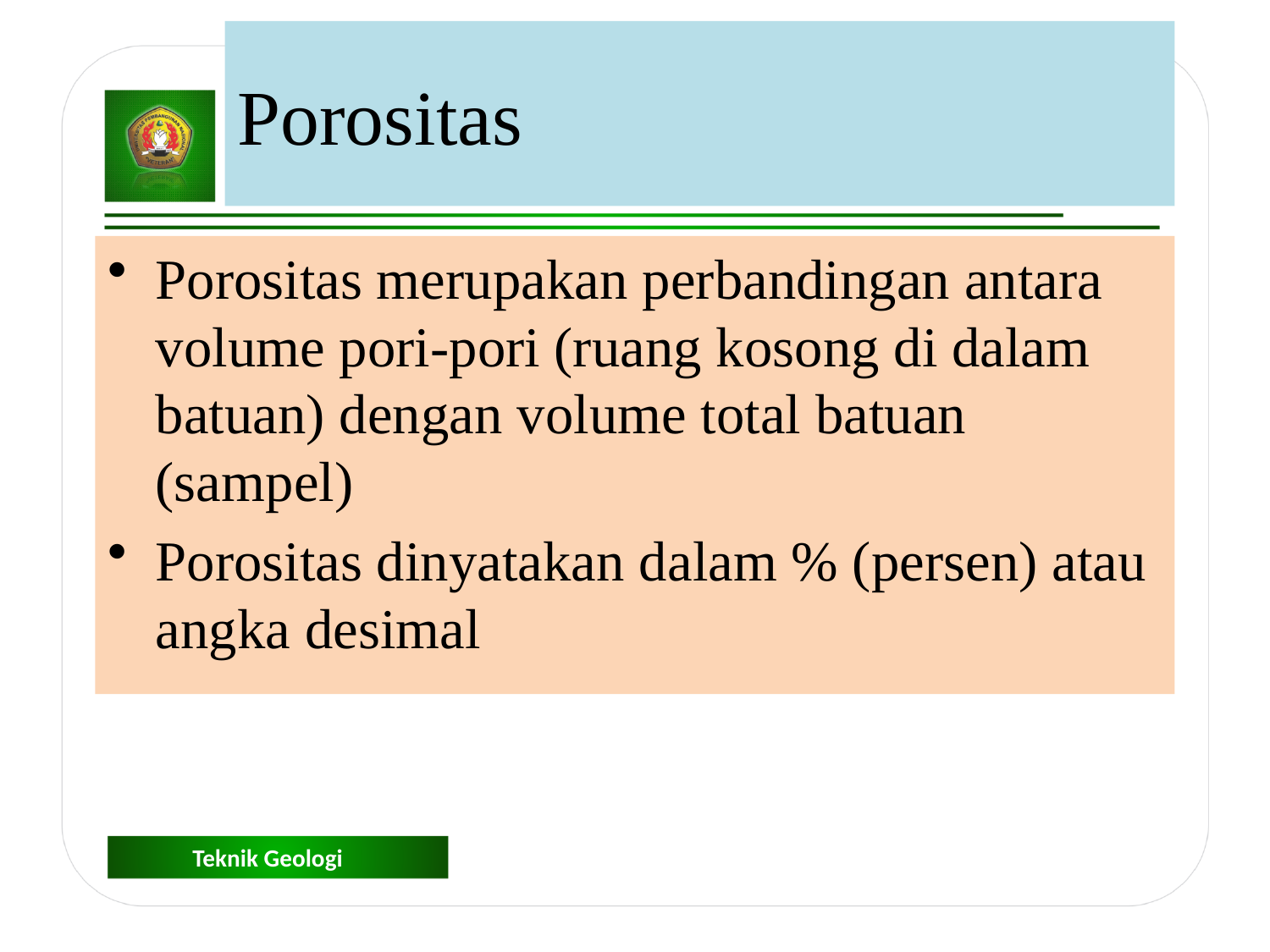

Porositas
Porositas merupakan perbandingan antara volume pori-pori (ruang kosong di dalam batuan) dengan volume total batuan (sampel)
Porositas dinyatakan dalam % (persen) atau angka desimal
Teknik Geologi